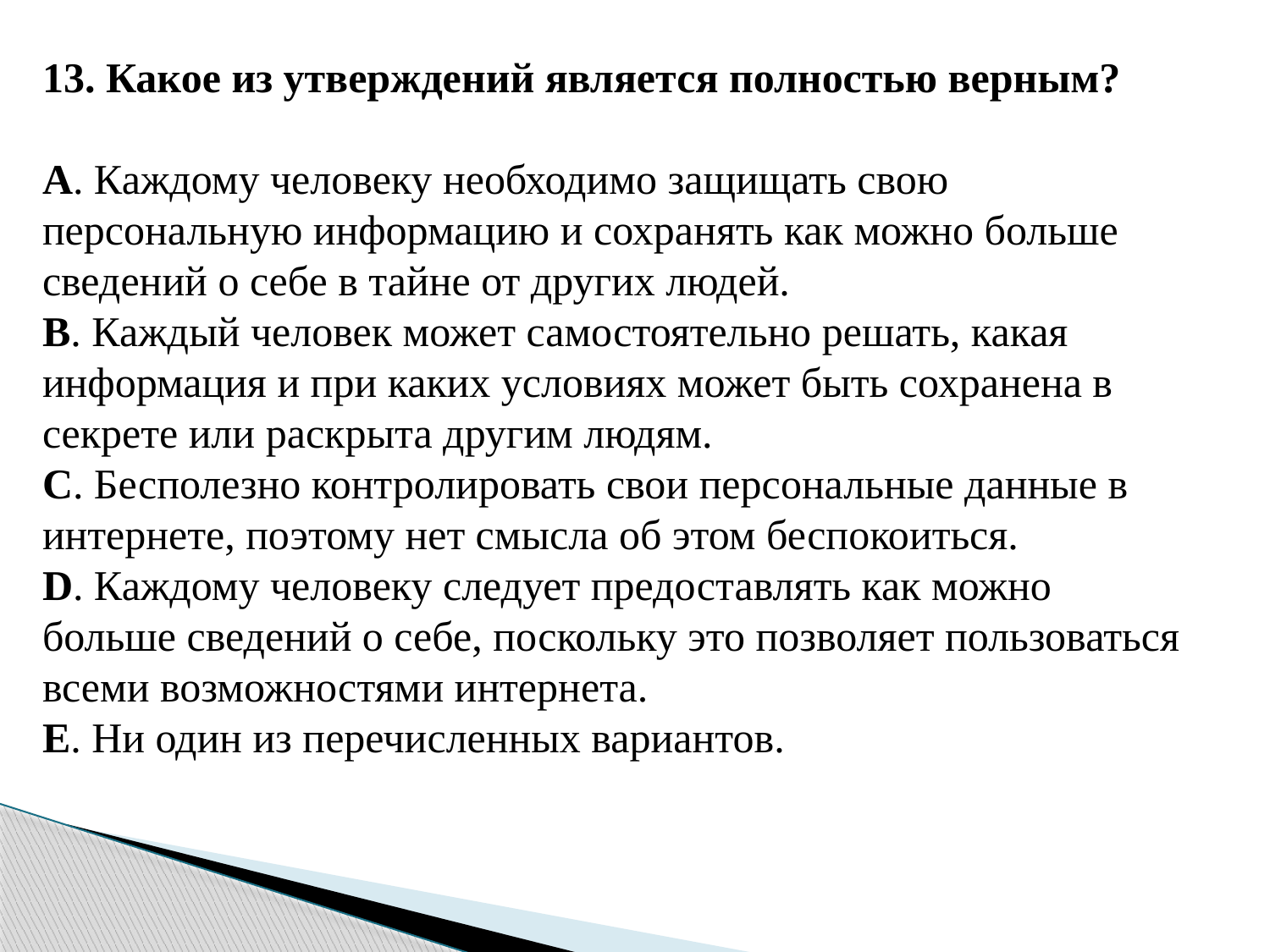

13. Какое из утверждений является полностью верным?

A. Каждому человеку необходимо защищать свою персональную информацию и сохранять как можно больше сведений о себе в тайне от других людей.
B. Каждый человек может самостоятельно решать, какая информация и при каких условиях может быть сохранена в секрете или раскрыта другим людям.
C. Бесполезно контролировать свои персональные данные в интернете, поэтому нет смысла об этом беспокоиться.
D. Каждому человеку следует предоставлять как можно больше сведений о себе, поскольку это позволяет пользоваться всеми возможностями интернета.
E. Ни один из перечисленных вариантов.